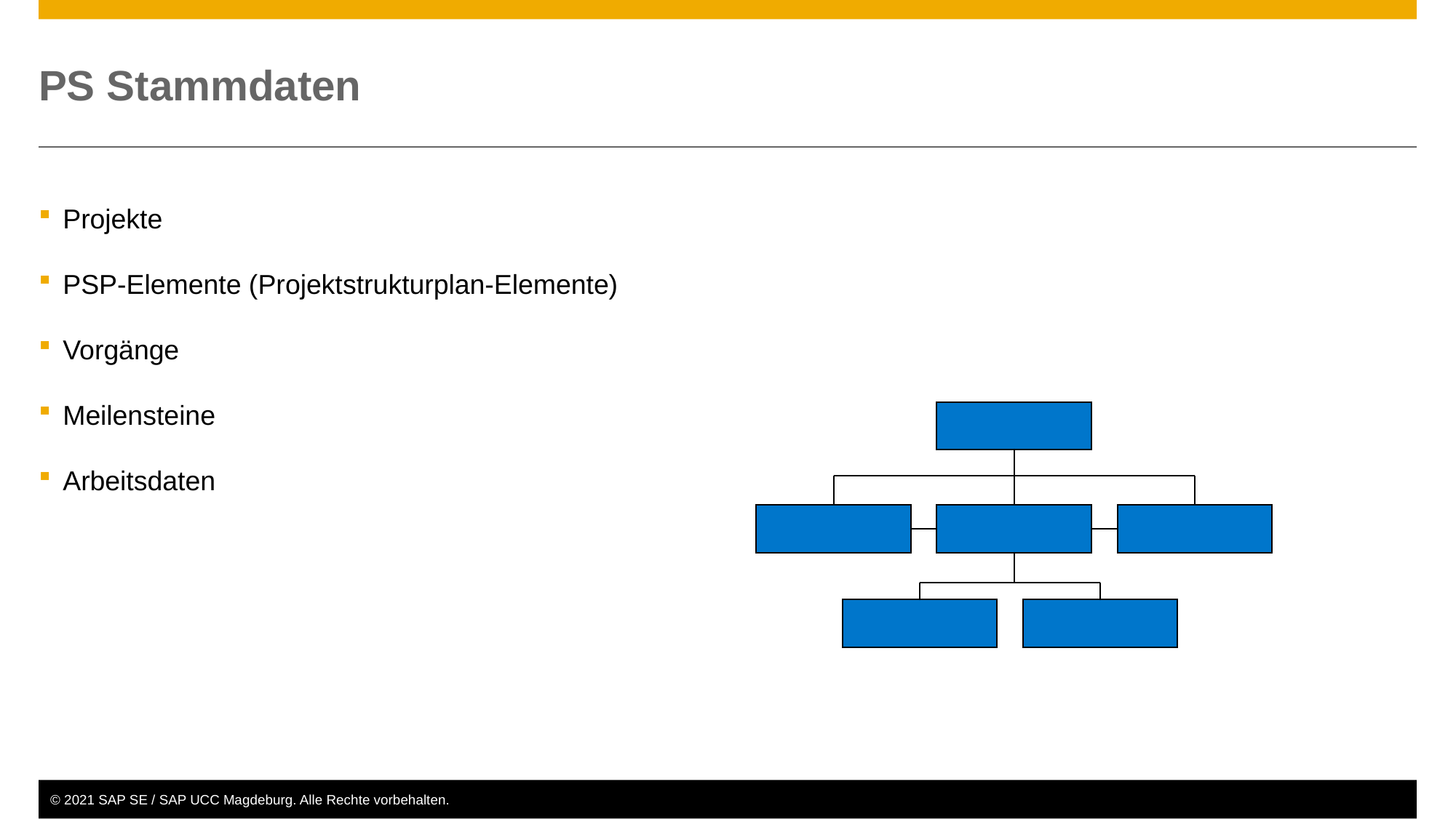

# PS Stammdaten
Projekte

PSP-Elemente (Projektstrukturplan-Elemente)

Vorgänge

Meilensteine

Arbeitsdaten